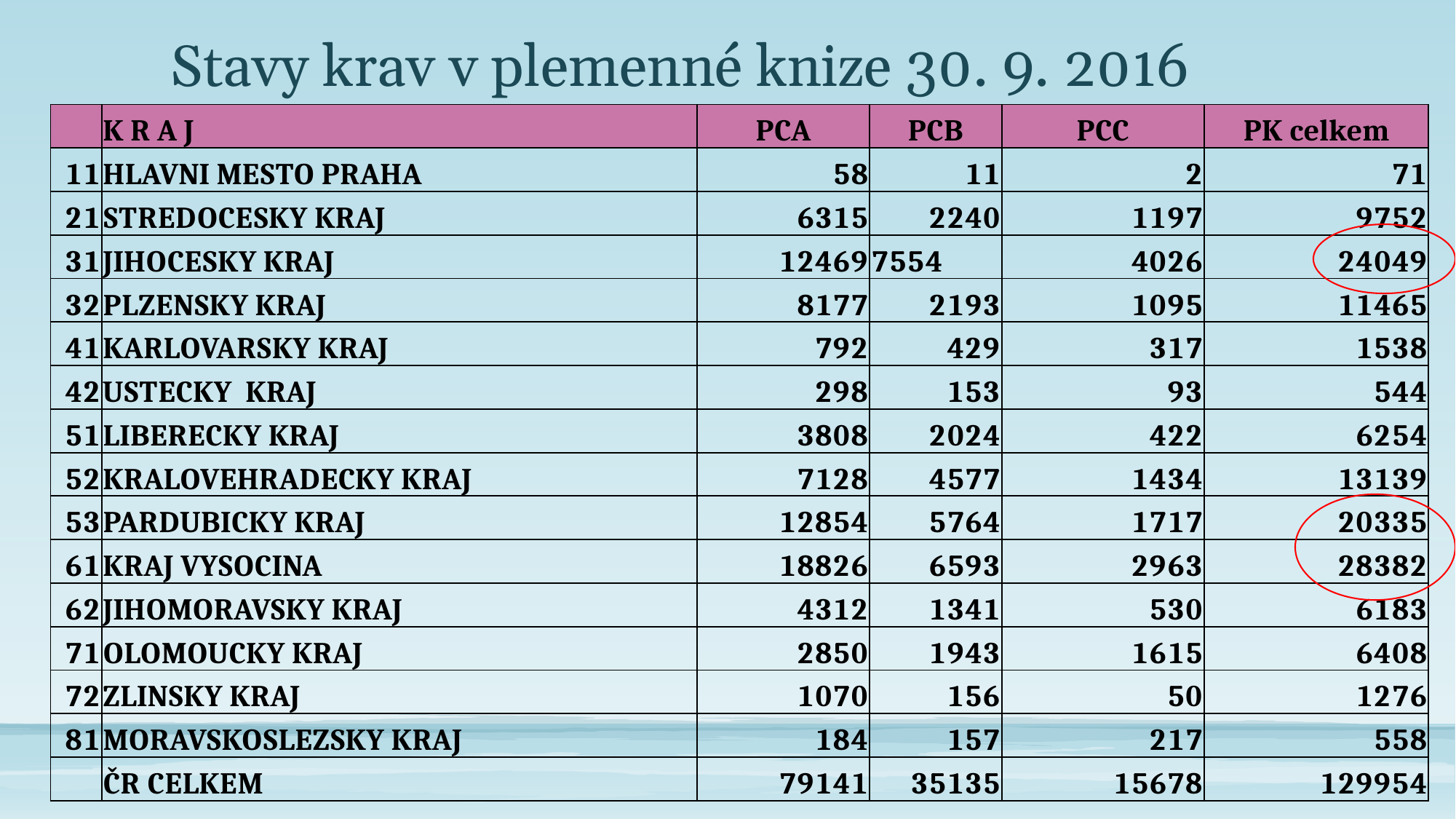

# Stavy krav v plemenné knize 30. 9. 2016
|  | K R A J | PCA | PCB | PCC | PK celkem |
| --- | --- | --- | --- | --- | --- |
| 11 | HLAVNI MESTO PRAHA | 58 | 11 | 2 | 71 |
| 21 | STREDOCESKY KRAJ | 6315 | 2240 | 1197 | 9752 |
| 31 | JIHOCESKY KRAJ | 12469 | 7554 | 4026 | 24049 |
| 32 | PLZENSKY KRAJ | 8177 | 2193 | 1095 | 11465 |
| 41 | KARLOVARSKY KRAJ | 792 | 429 | 317 | 1538 |
| 42 | USTECKY KRAJ | 298 | 153 | 93 | 544 |
| 51 | LIBERECKY KRAJ | 3808 | 2024 | 422 | 6254 |
| 52 | KRALOVEHRADECKY KRAJ | 7128 | 4577 | 1434 | 13139 |
| 53 | PARDUBICKY KRAJ | 12854 | 5764 | 1717 | 20335 |
| 61 | KRAJ VYSOCINA | 18826 | 6593 | 2963 | 28382 |
| 62 | JIHOMORAVSKY KRAJ | 4312 | 1341 | 530 | 6183 |
| 71 | OLOMOUCKY KRAJ | 2850 | 1943 | 1615 | 6408 |
| 72 | ZLINSKY KRAJ | 1070 | 156 | 50 | 1276 |
| 81 | MORAVSKOSLEZSKY KRAJ | 184 | 157 | 217 | 558 |
|  | ČR CELKEM | 79141 | 35135 | 15678 | 129954 |